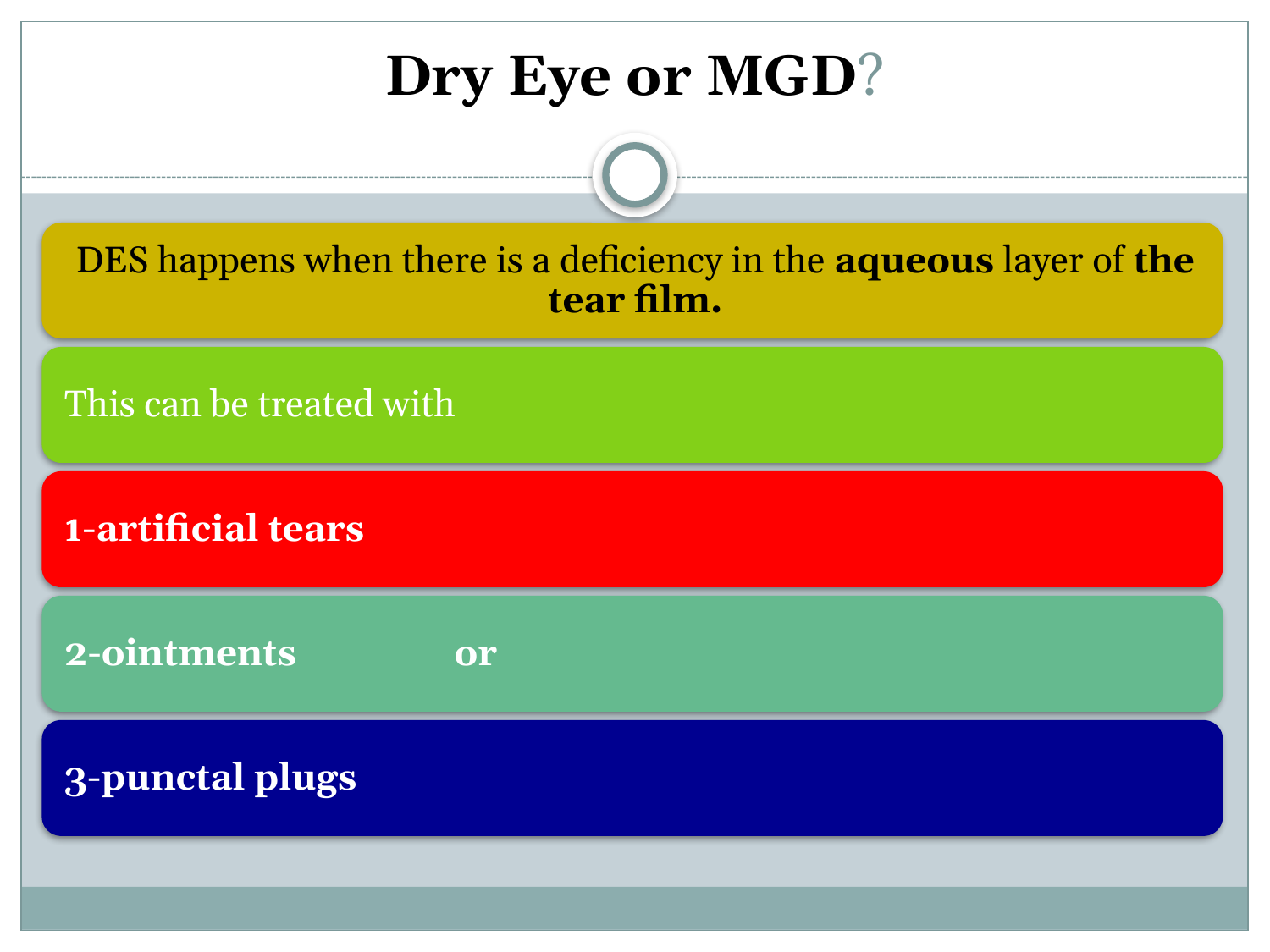

# Dry Eye or MGD?
DES happens when there is a deficiency in the aqueous layer of the tear film.
This can be treated with
1-artificial tears
2-ointments		 or
3-punctal plugs